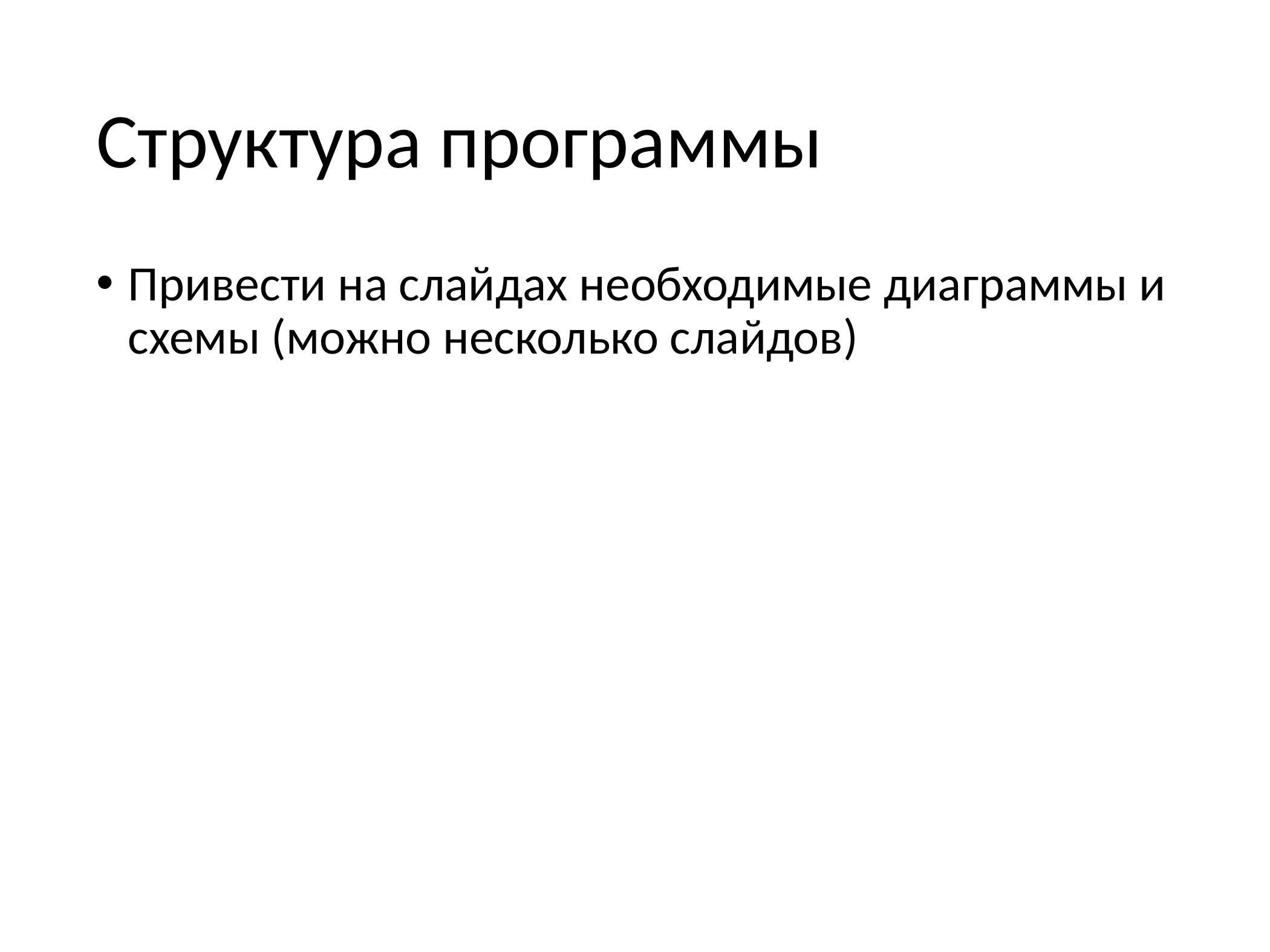

# Структура программы
Привести на слайдах необходимые диаграммы и схемы (можно несколько слайдов)